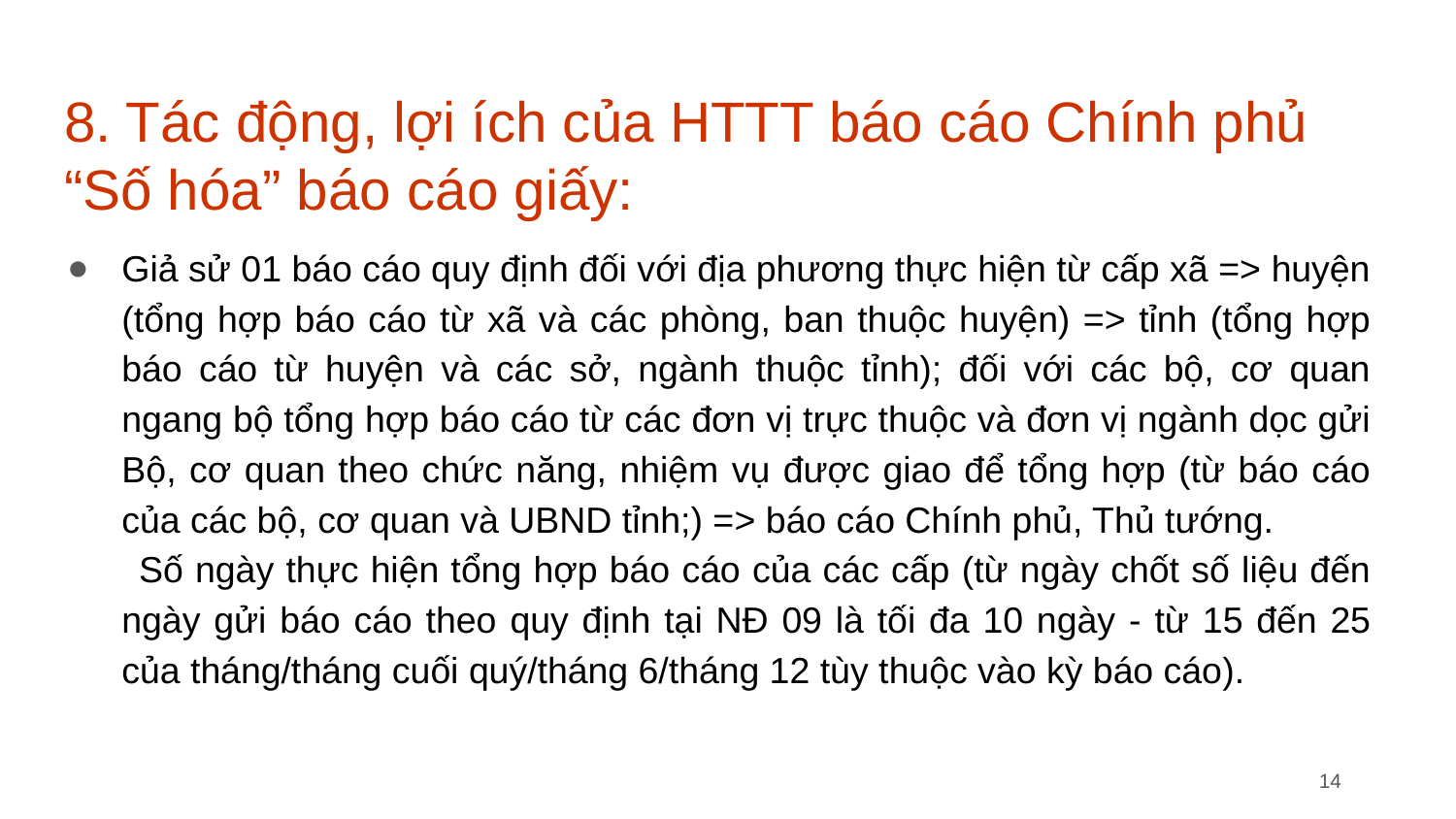

# 8. Tác động, lợi ích của HTTT báo cáo Chính phủ “Số hóa” báo cáo giấy:
Giả sử 01 báo cáo quy định đối với địa phương thực hiện từ cấp xã => huyện (tổng hợp báo cáo từ xã và các phòng, ban thuộc huyện) => tỉnh (tổng hợp báo cáo từ huyện và các sở, ngành thuộc tỉnh); đối với các bộ, cơ quan ngang bộ tổng hợp báo cáo từ các đơn vị trực thuộc và đơn vị ngành dọc gửi Bộ, cơ quan theo chức năng, nhiệm vụ được giao để tổng hợp (từ báo cáo của các bộ, cơ quan và UBND tỉnh;) => báo cáo Chính phủ, Thủ tướng.
      Số ngày thực hiện tổng hợp báo cáo của các cấp (từ ngày chốt số liệu đến ngày gửi báo cáo theo quy định tại NĐ 09 là tối đa 10 ngày - từ 15 đến 25 của tháng/tháng cuối quý/tháng 6/tháng 12 tùy thuộc vào kỳ báo cáo).

14